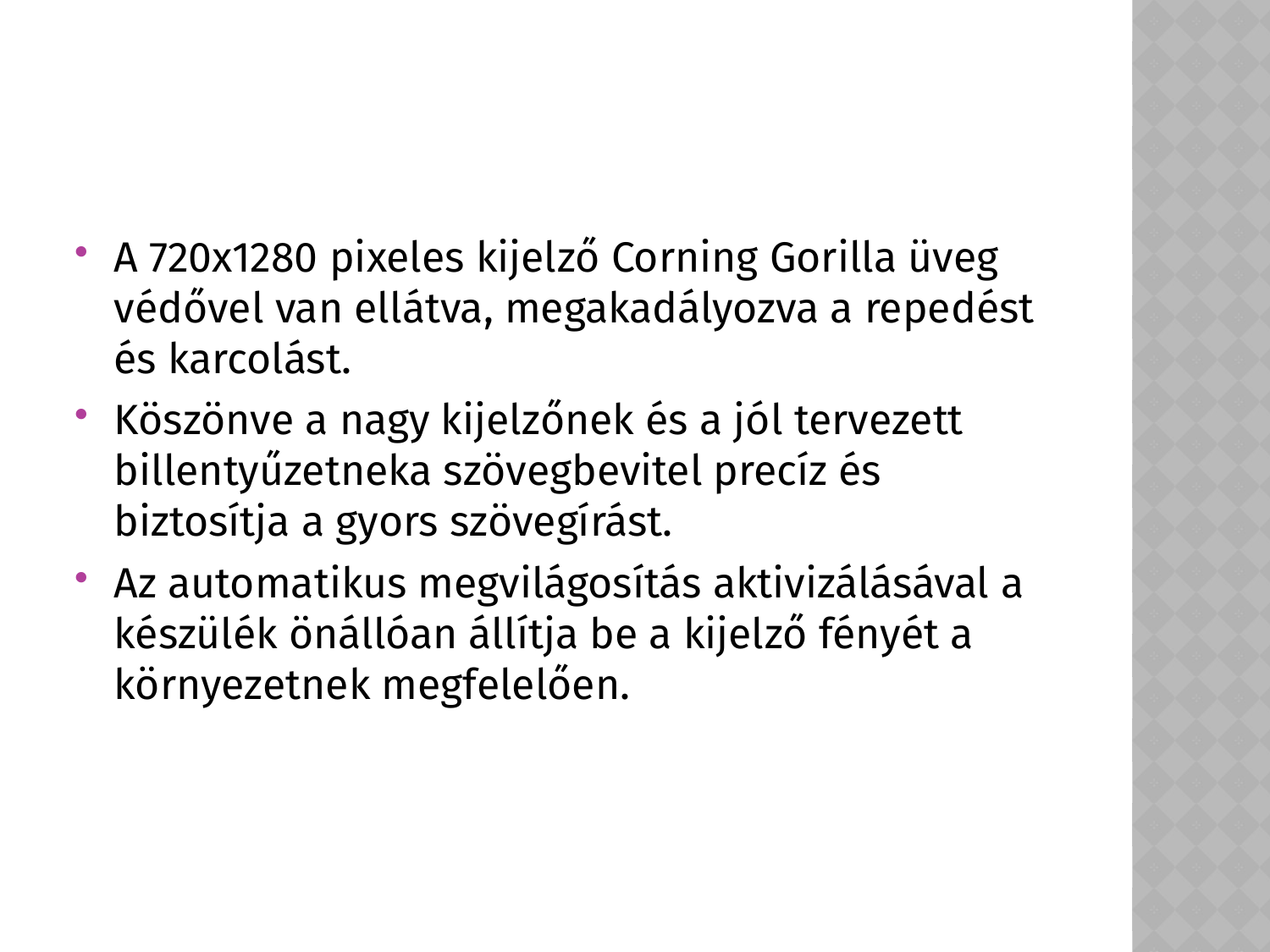

#
A 720x1280 pixeles kijelző Corning Gorilla üveg védővel van ellátva, megakadályozva a repedést és karcolást.
Köszönve a nagy kijelzőnek és a jól tervezett billentyűzetneka szövegbevitel precíz és biztosítja a gyors szövegírást.
Az automatikus megvilágosítás aktivizálásával a készülék önállóan állítja be a kijelző fényét a környezetnek megfelelően.